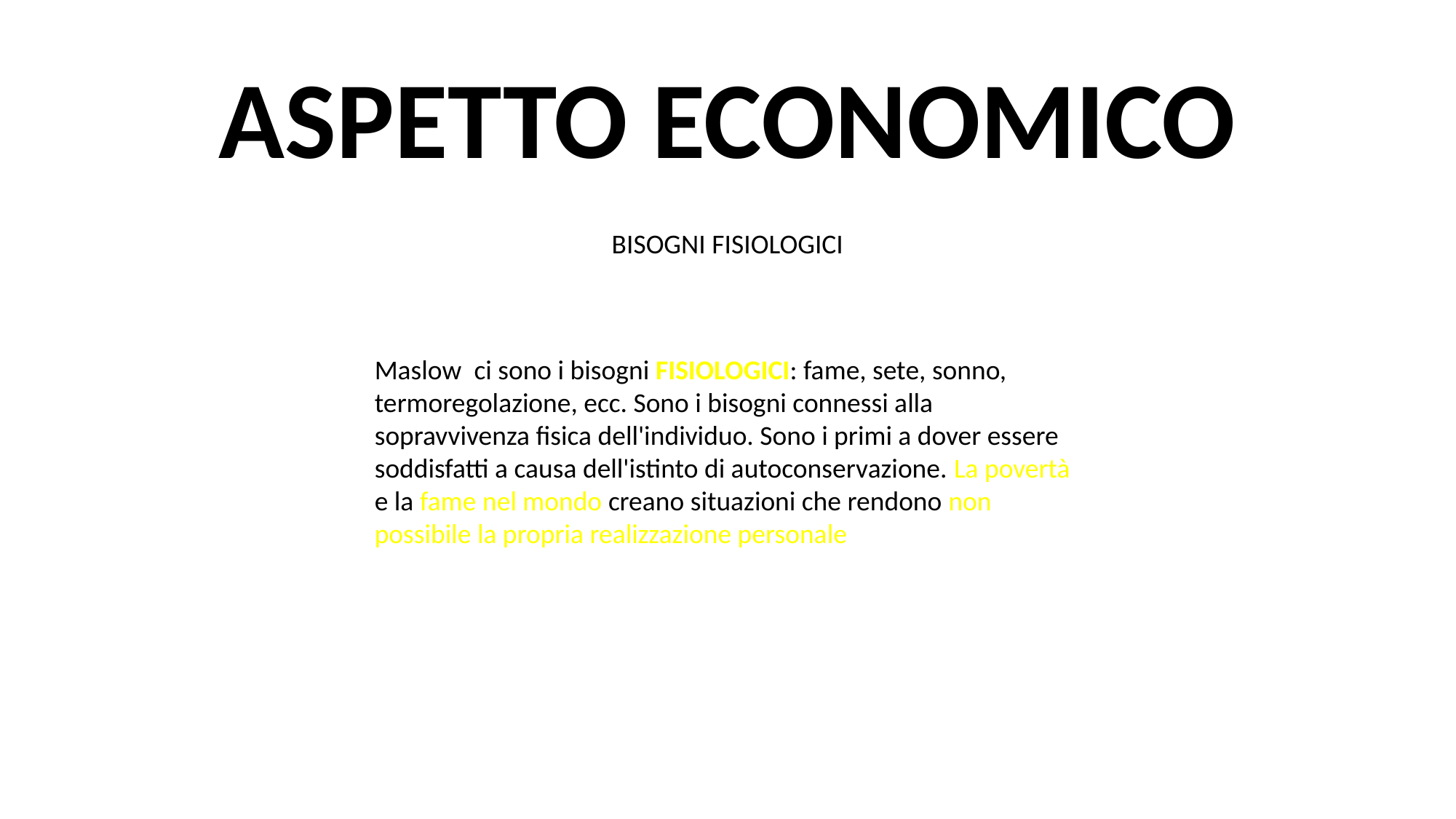

# ASPETTO ECONOMICO
BISOGNI FISIOLOGICI
Partendo dalla base della piramide dei Bisogni di Maslow  ci sono i bisogni FISIOLOGICI: fame, sete, sonno, termoregolazione, ecc. Sono i bisogni connessi alla sopravvivenza fisica dell'individuo. Sono i primi a dover essere soddisfatti a causa dell'istinto di autoconservazione. La povertà e la fame nel mondo creano situazioni che rendono non possibile la propria realizzazione personale.